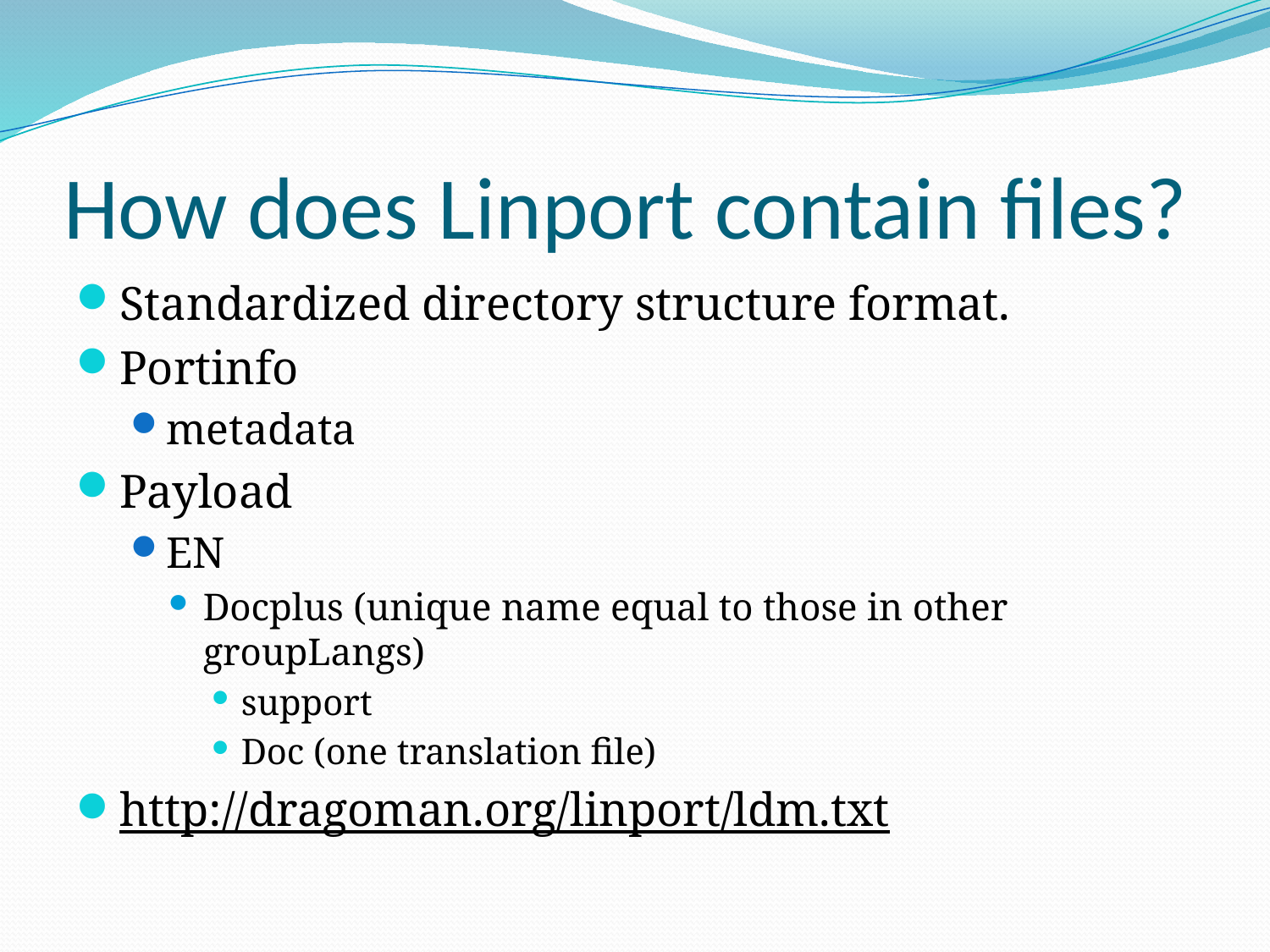

# How does Linport contain files?
Standardized directory structure format.
Portinfo
metadata
Payload
EN
Docplus (unique name equal to those in other groupLangs)
support
Doc (one translation file)
http://dragoman.org/linport/ldm.txt